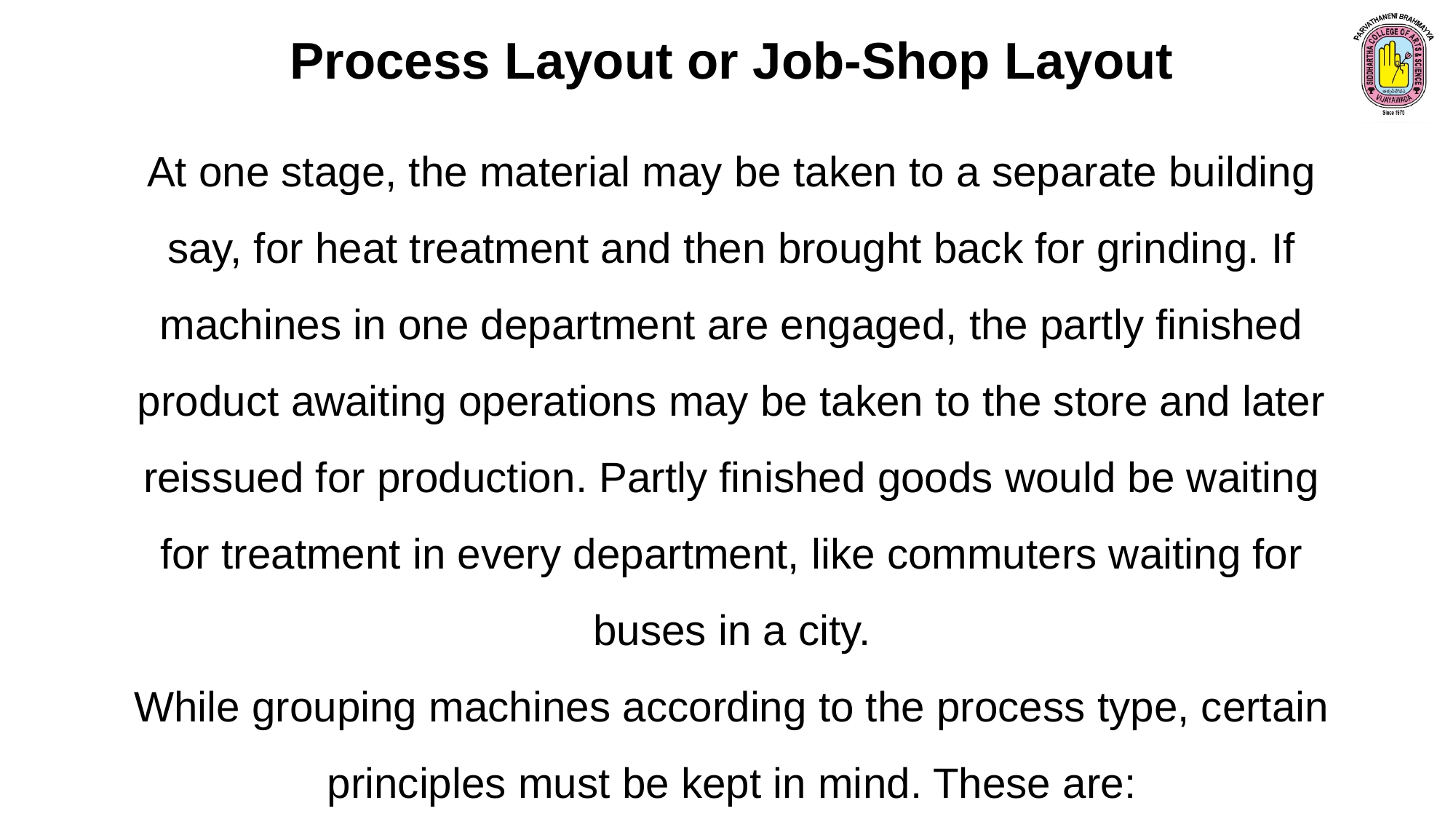

Process Layout or Job-Shop Layout
At one stage, the material may be taken to a separate building say, for heat treatment and then brought back for grinding. If machines in one department are engaged, the partly finished product awaiting operations may be taken to the store and later reissued for production. Partly finished goods would be waiting for treatment in every department, like commuters waiting for buses in a city.
While grouping machines according to the process type, certain principles must be kept in mind. These are: